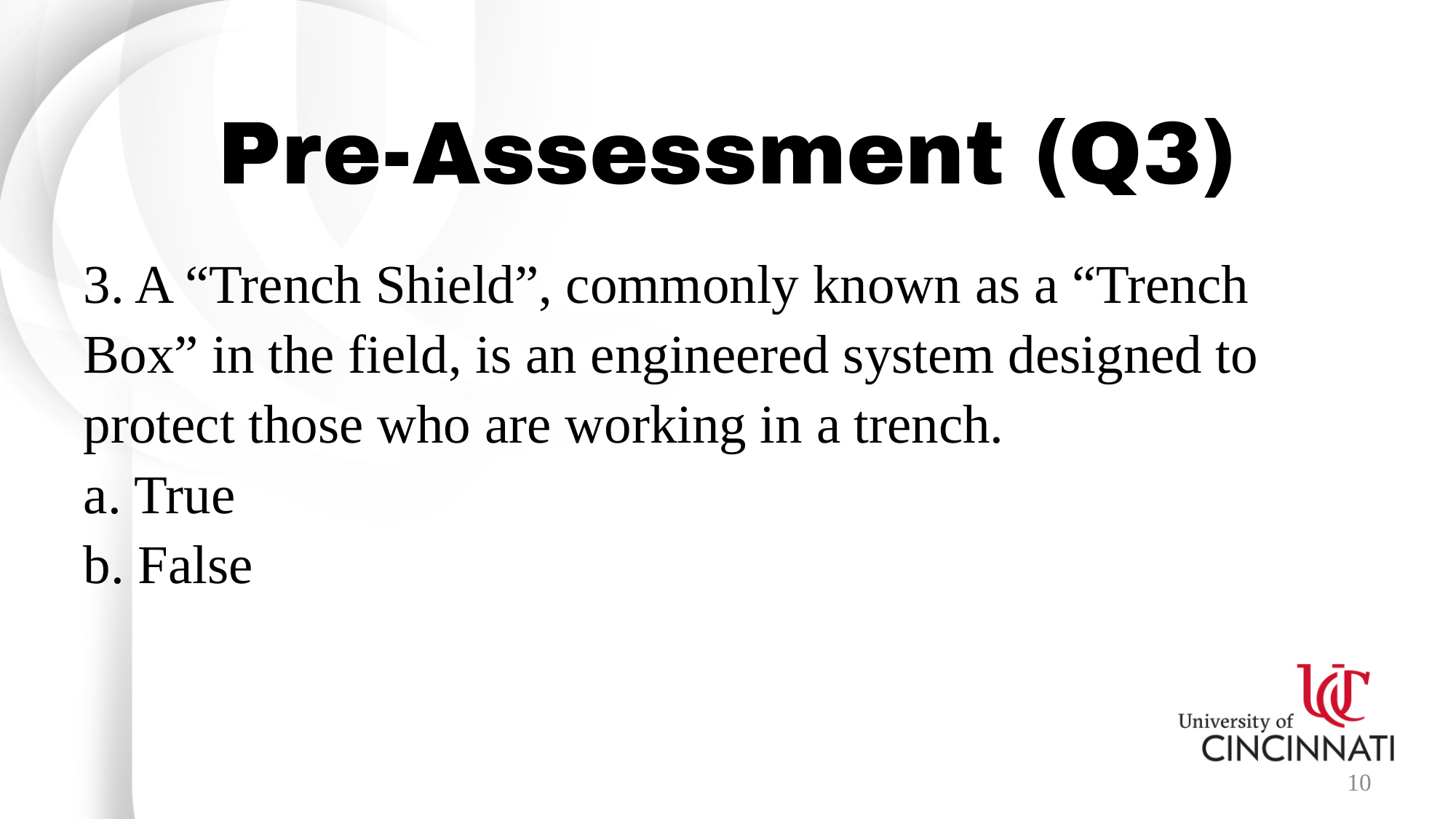

# Pre-Assessment (Q3)
3. A “Trench Shield”, commonly known as a “Trench Box” in the field, is an engineered system designed to protect those who are working in a trench.
a. True
b. False

10